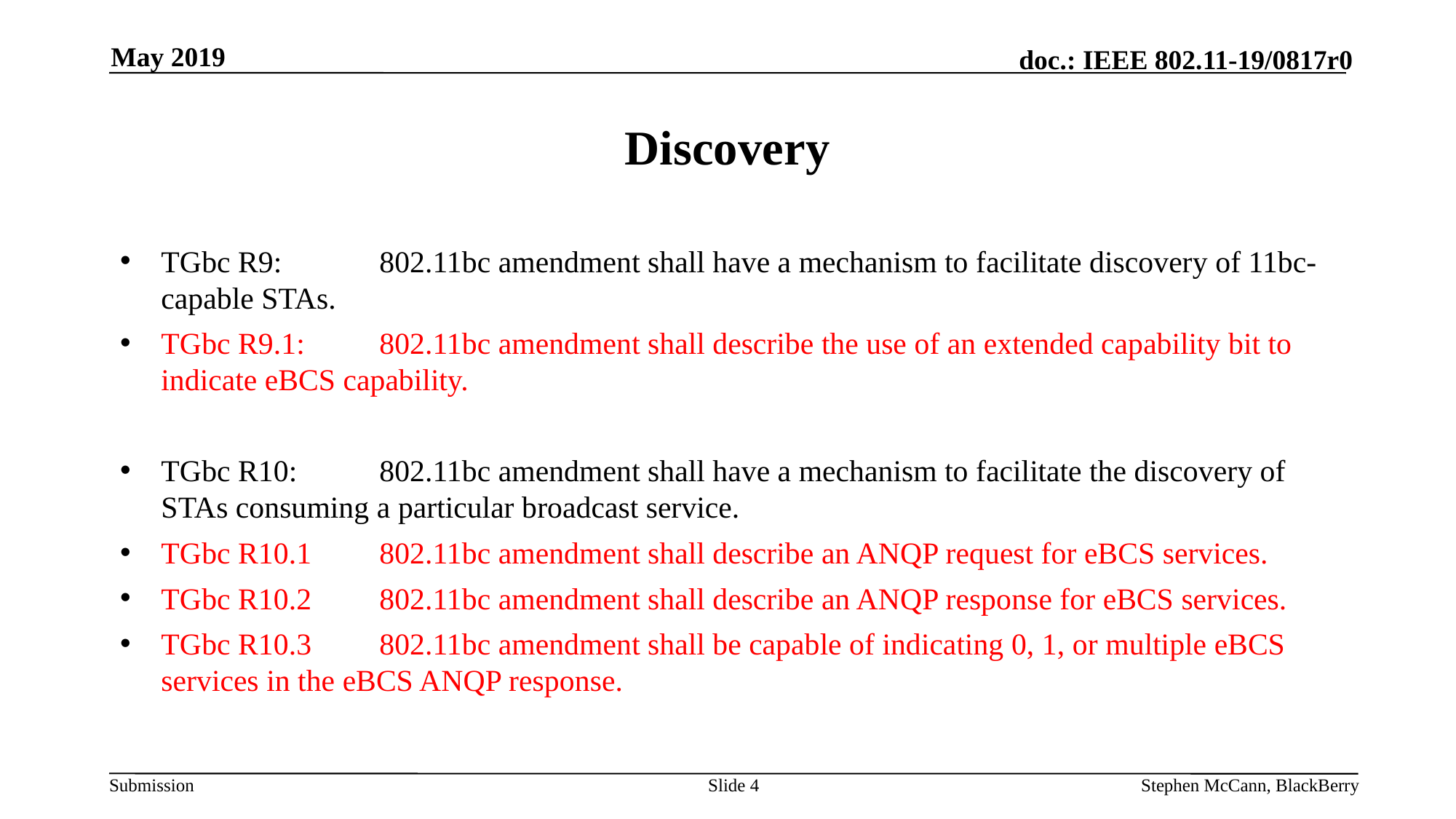

May 2019
# Discovery
TGbc R9:	802.11bc amendment shall have a mechanism to facilitate discovery of 11bc-capable STAs.
TGbc R9.1:	802.11bc amendment shall describe the use of an extended capability bit to indicate eBCS capability.

TGbc R10:	802.11bc amendment shall have a mechanism to facilitate the discovery of STAs consuming a particular broadcast service.
TGbc R10.1	802.11bc amendment shall describe an ANQP request for eBCS services.
TGbc R10.2	802.11bc amendment shall describe an ANQP response for eBCS services.
TGbc R10.3	802.11bc amendment shall be capable of indicating 0, 1, or multiple eBCS services in the eBCS ANQP response.

Slide 4
Stephen McCann, BlackBerry